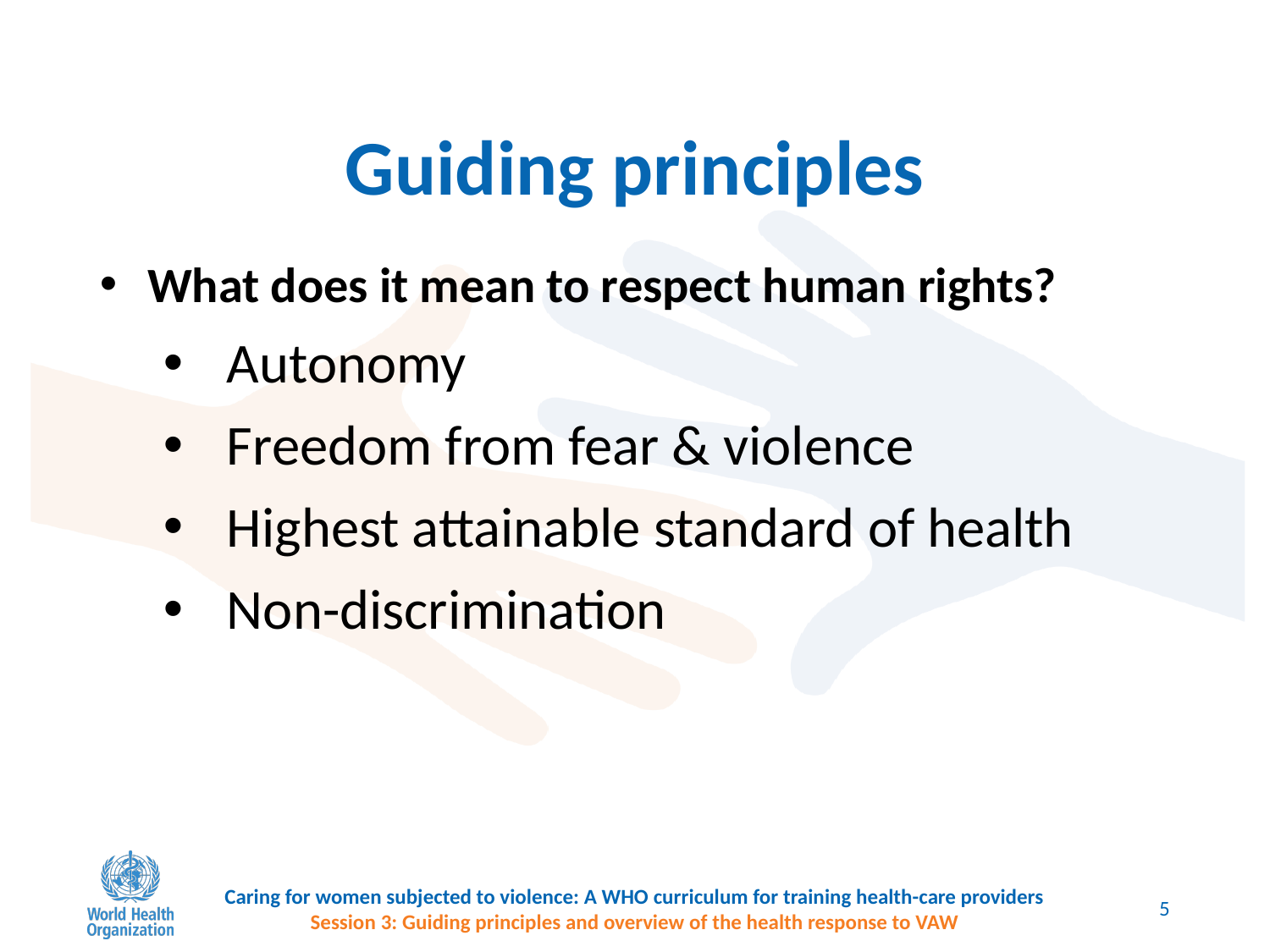

# Guiding principles
What does it mean to respect human rights?
Autonomy
Freedom from fear & violence
Highest attainable standard of health
Non-discrimination

Caring for women subjected to violence: A WHO curriculum for training health-care providers
Session 3: Guiding principles and overview of the health response to VAW
5